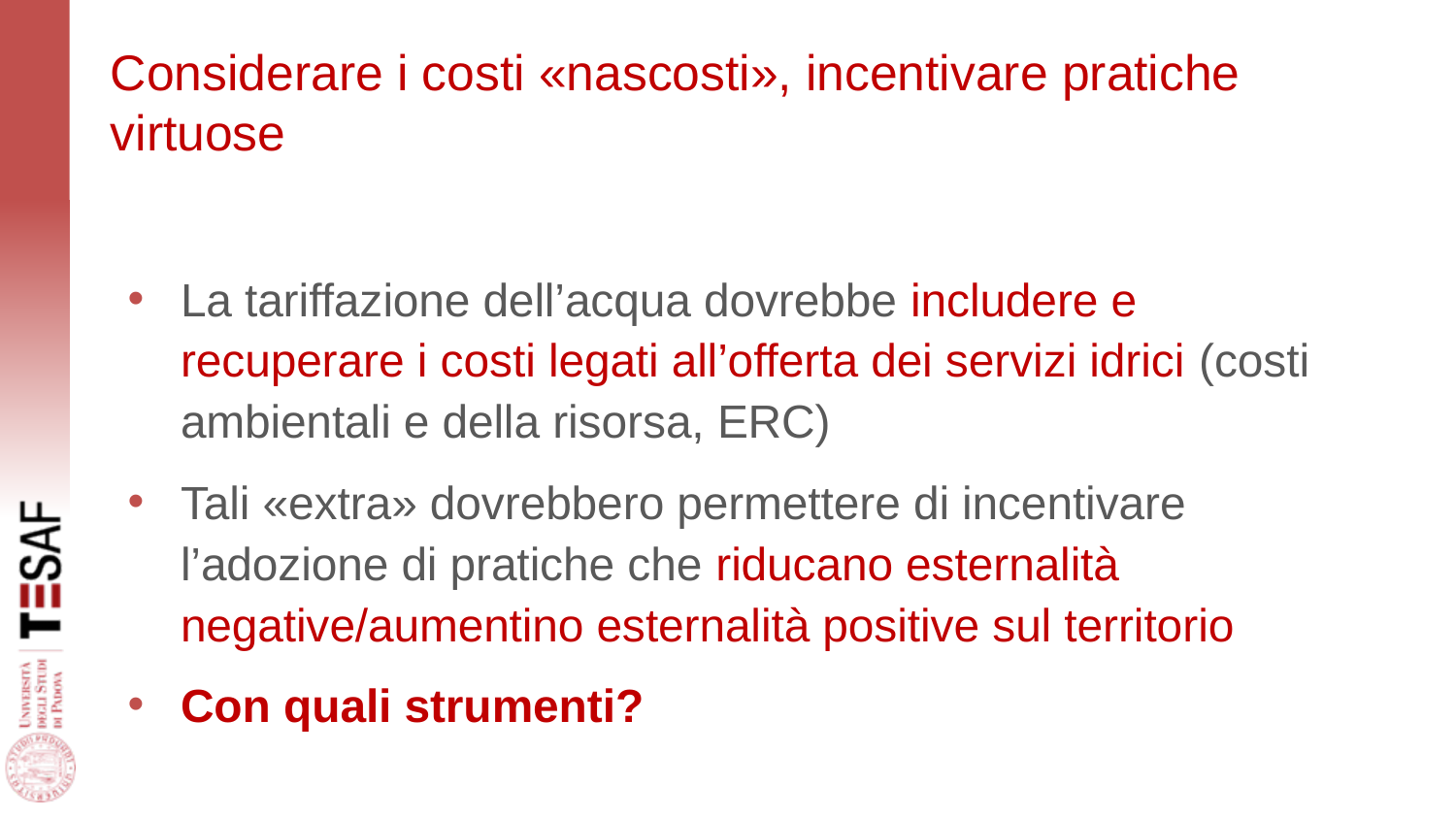

# Considerare i costi «nascosti», incentivare pratiche virtuose
La tariffazione dell’acqua dovrebbe includere e recuperare i costi legati all’offerta dei servizi idrici (costi ambientali e della risorsa, ERC)
Tali «extra» dovrebbero permettere di incentivare l’adozione di pratiche che riducano esternalità negative/aumentino esternalità positive sul territorio
Con quali strumenti?